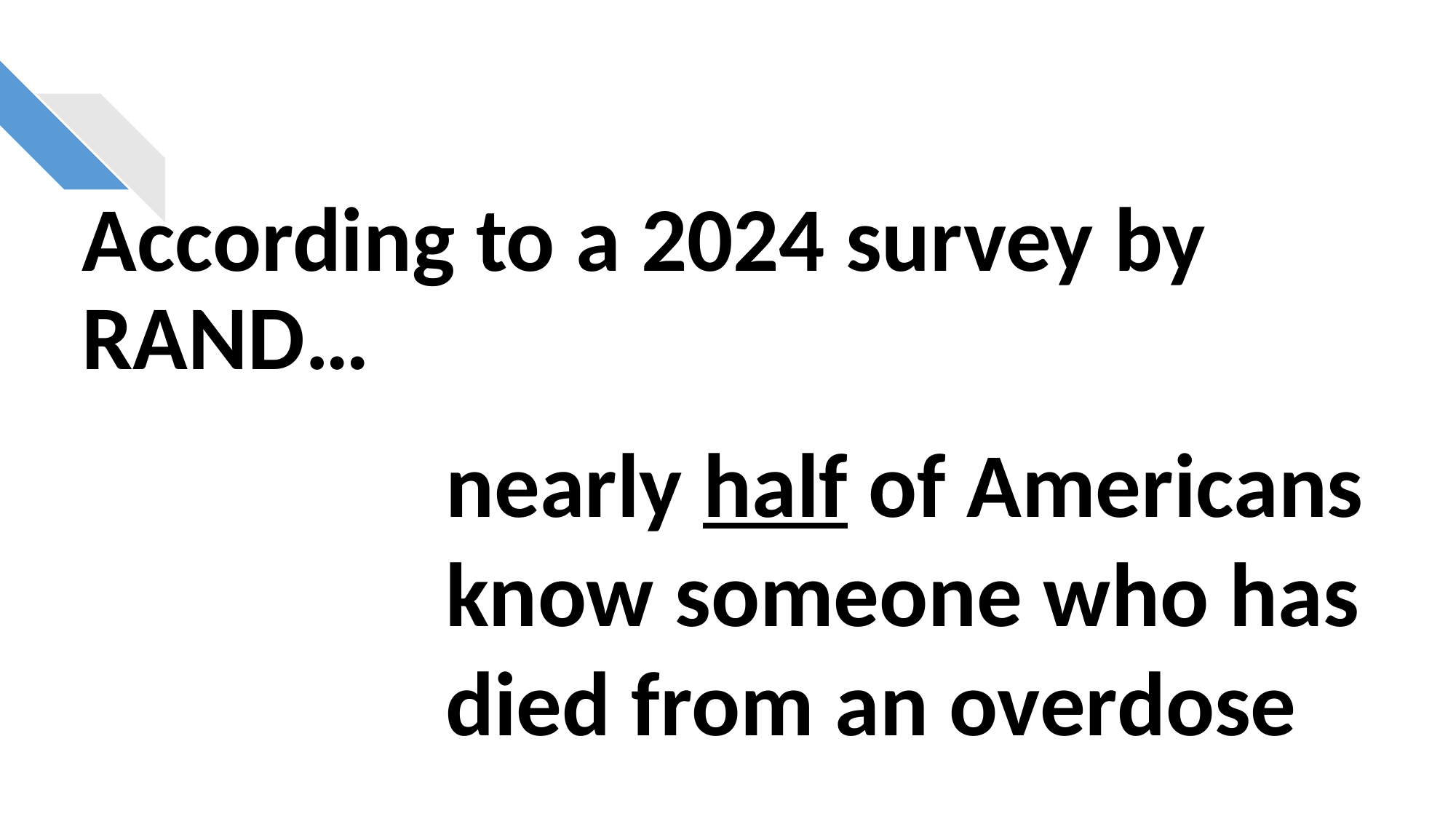

# According to a 2024 survey by RAND…
nearly half of Americans know someone who has died from an overdose